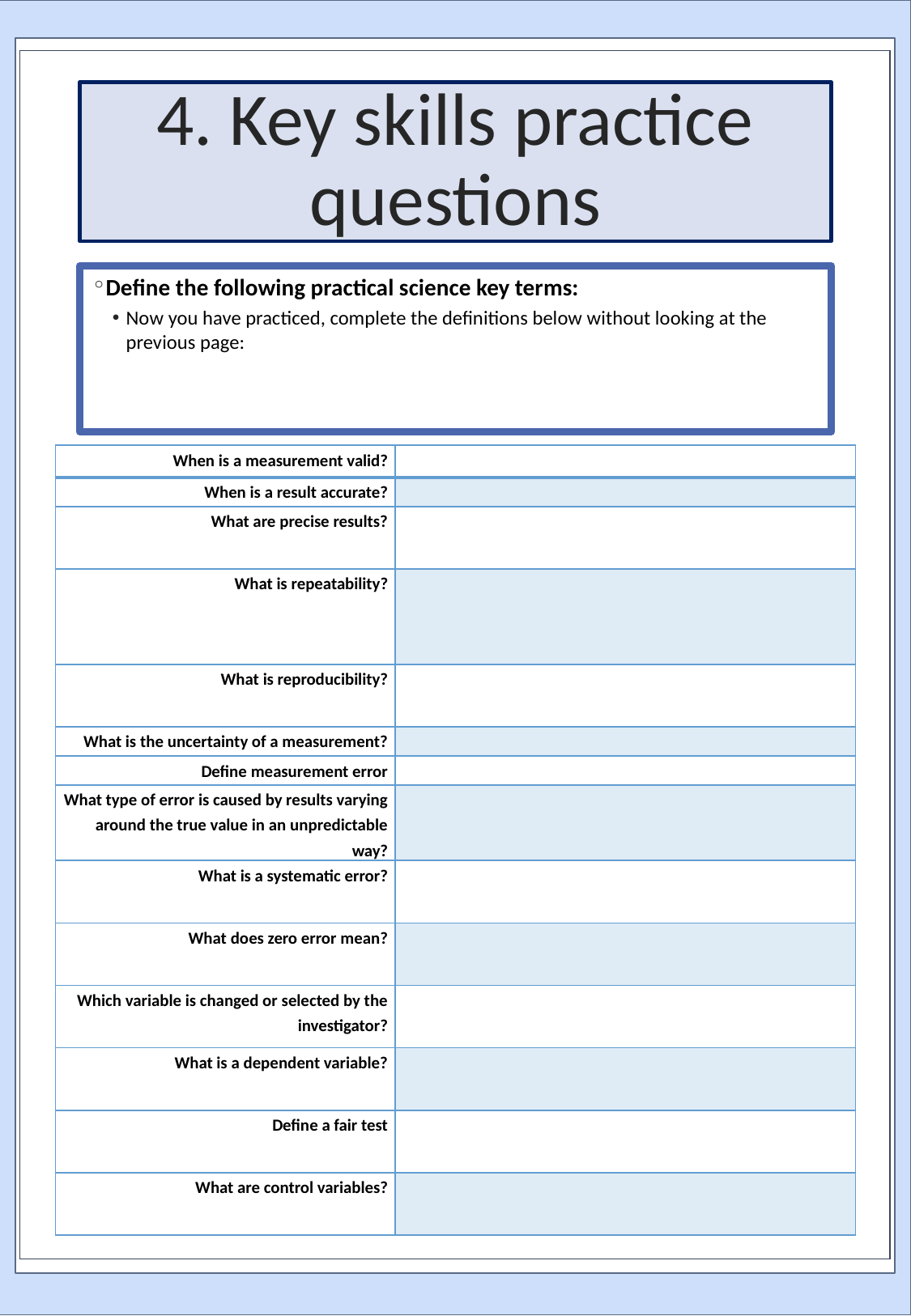

# 4. Key skills practice questions
Define the following practical science key terms:
Now you have practiced, complete the definitions below without looking at the previous page:
| When is a measurement valid? |  |
| --- | --- |
| When is a result accurate? |  |
| What are precise results? |  |
| What is repeatability? |  |
| What is reproducibility? |  |
| What is the uncertainty of a measurement? |  |
| Define measurement error |  |
| What type of error is caused by results varying around the true value in an unpredictable way? |  |
| What is a systematic error? |  |
| What does zero error mean? |  |
| Which variable is changed or selected by the investigator? |  |
| What is a dependent variable? |  |
| Define a fair test |  |
| What are control variables? |  |